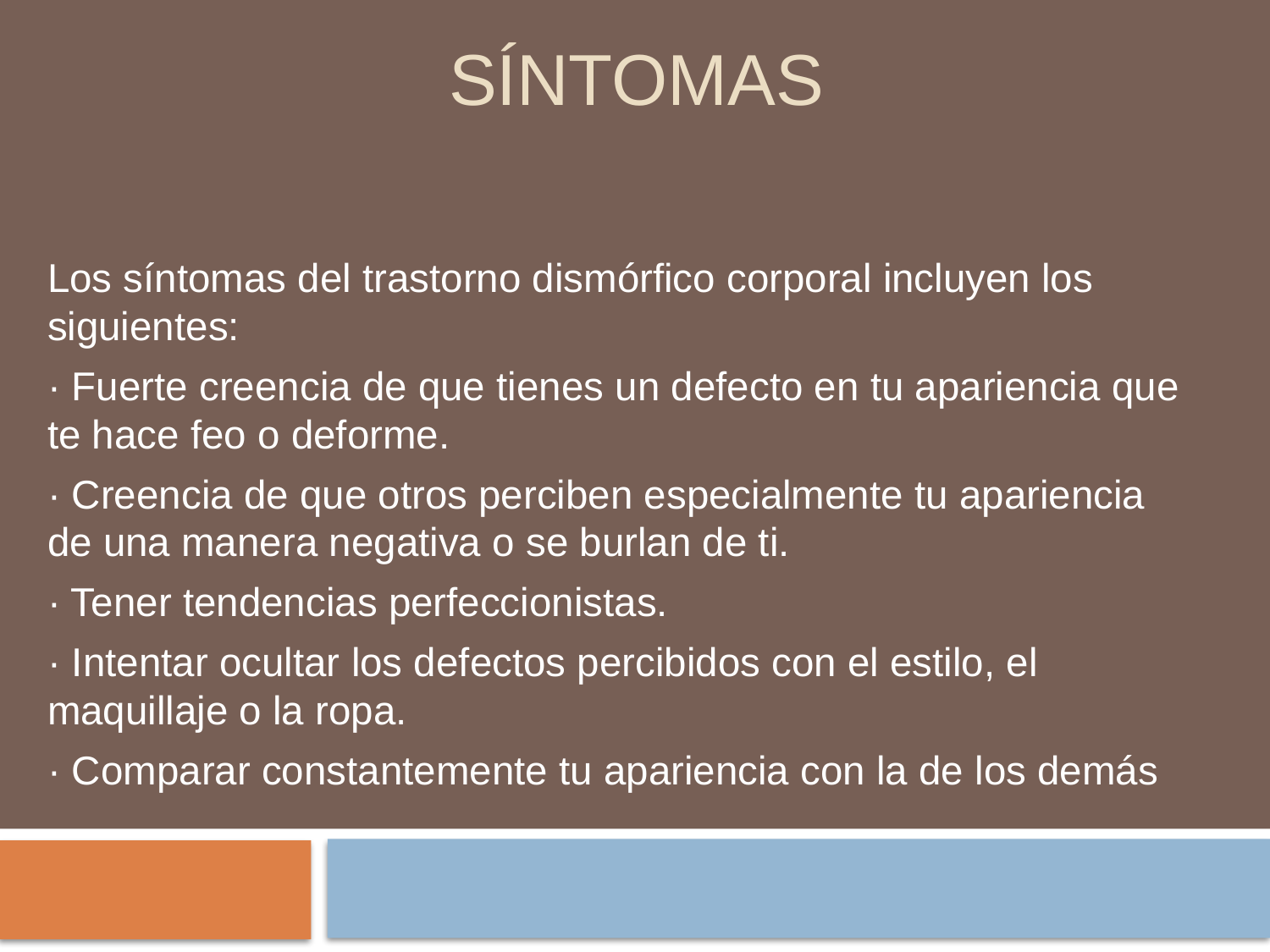

# síntomas
Los síntomas del trastorno dismórfico corporal incluyen los siguientes:
· Fuerte creencia de que tienes un defecto en tu apariencia que te hace feo o deforme.
· Creencia de que otros perciben especialmente tu apariencia de una manera negativa o se burlan de ti.
· Tener tendencias perfeccionistas.
· Intentar ocultar los defectos percibidos con el estilo, el maquillaje o la ropa.
· Comparar constantemente tu apariencia con la de los demás